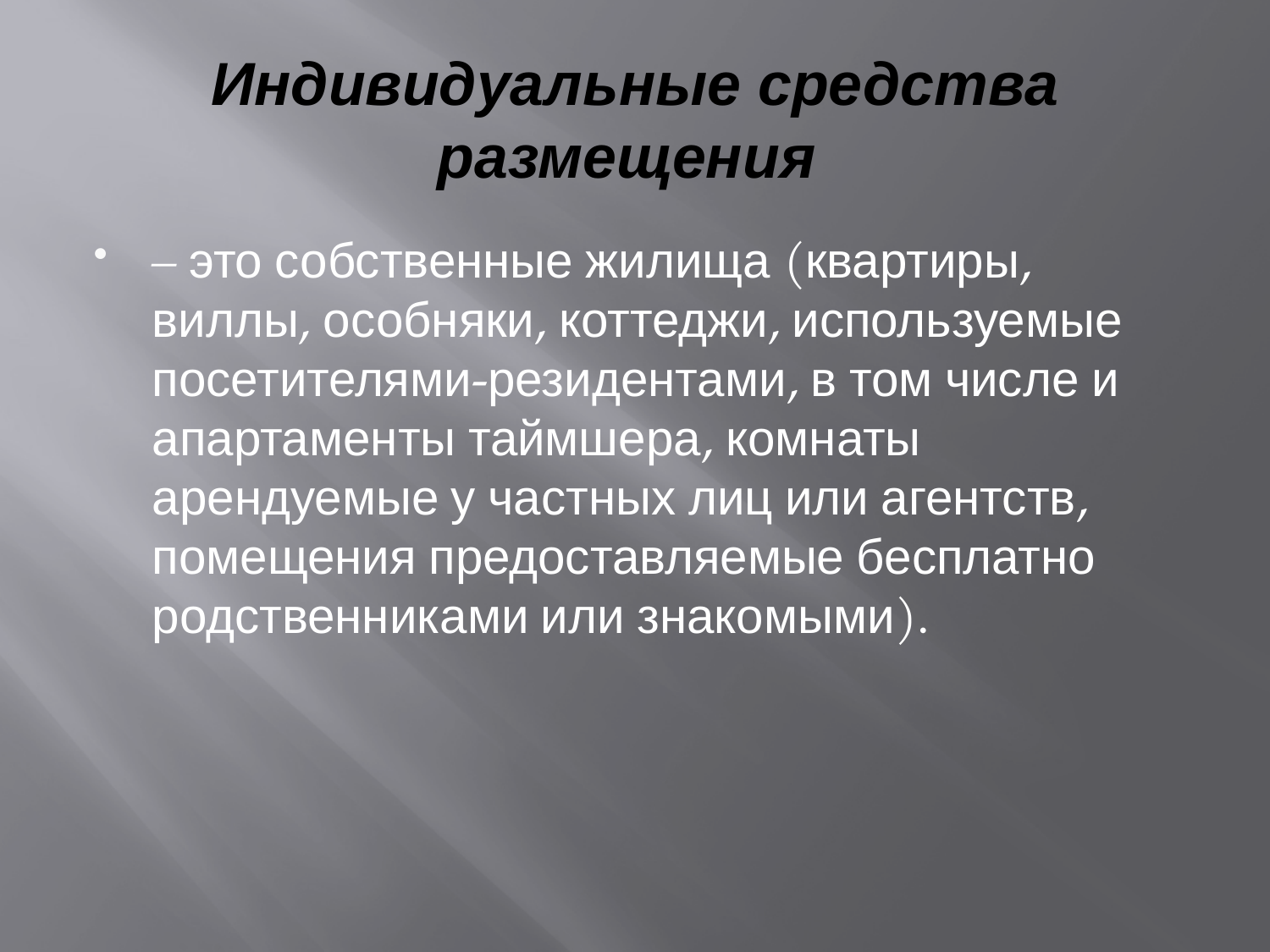

# Индивидуальные средства размещения
– это собственные жилища (квартиры, виллы, особняки, коттеджи, используемые посетителями-резидентами, в том числе и апартаменты таймшера, комнаты арендуемые у частных лиц или агентств, помещения предоставляемые бесплатно родственниками или знакомыми).